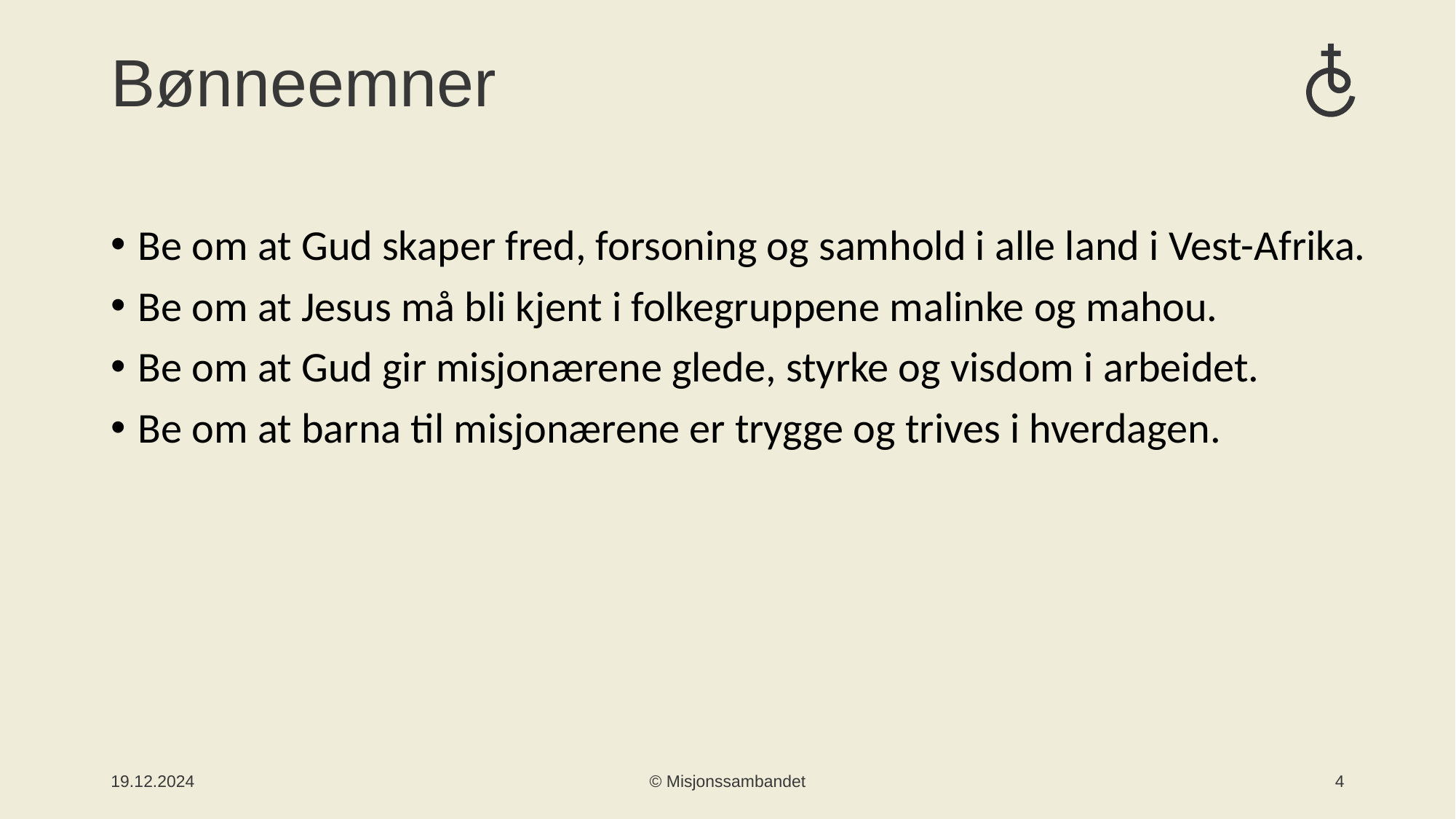

# Bønneemner
Be om at Gud skaper fred, forsoning og samhold i alle land i Vest-Afrika.​
Be om at Jesus må bli kjent i folkegruppene malinke og mahou. ​
Be om at Gud gir misjonærene glede, styrke og visdom i arbeidet.
Be om at barna til misjonærene er trygge og trives i hverdagen.

19.12.2024
© Misjonssambandet
4